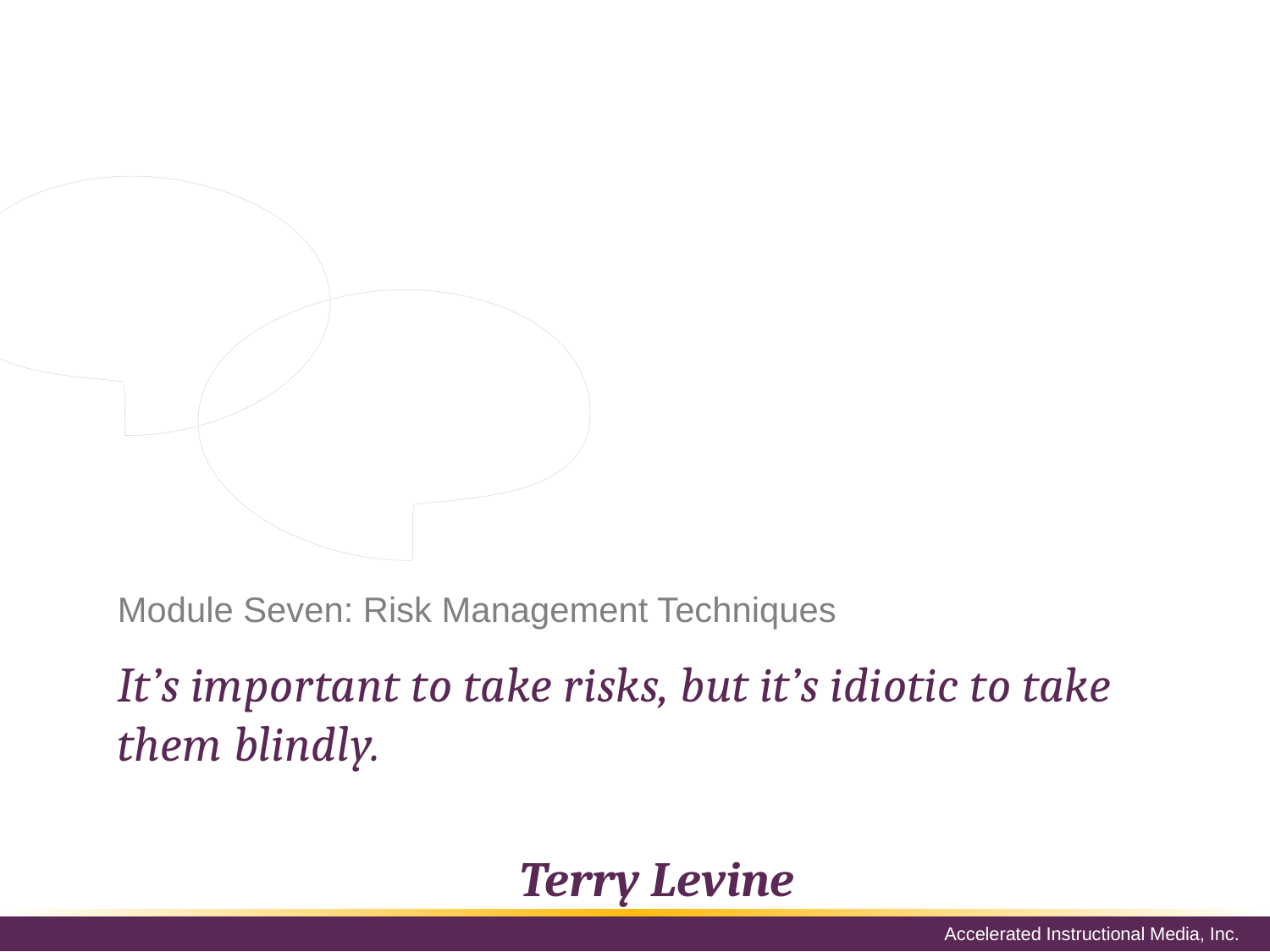

Once the risks are assessed, they must be managed carefully. There are four basic risk management techniques, and your company probably uses all of them. The management technique that you use will vary according to the severity of the risk and the current stability of the organization.
# Module Seven: Risk Management Techniques
It’s important to take risks, but it’s idiotic to take them blindly.
Terry Levine